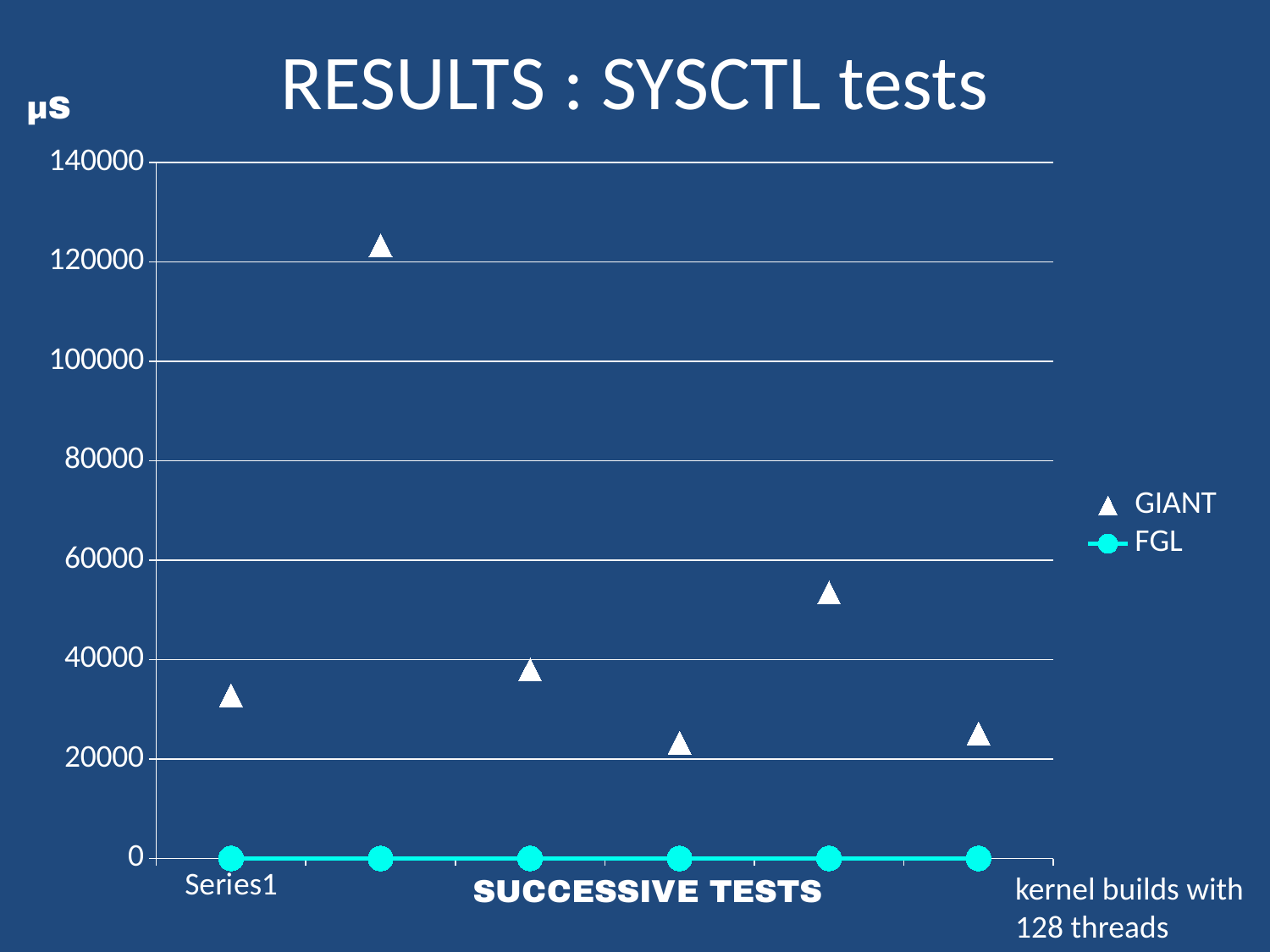

# RESULTS : SYSCTL tests
μS

### Chart

| Category | GIANT | FGL |
|---|---|---|
|  | 32843.0 | 0.0 |
|  | 123366.0 | 0.0 |
|  | 37990.0 | 0.0 |
|  | 23312.0 | 0.0 |
|  | 53482.0 | 0.0 |
|  | 25152.0 | 0.0 |
kernel builds with 128 threads